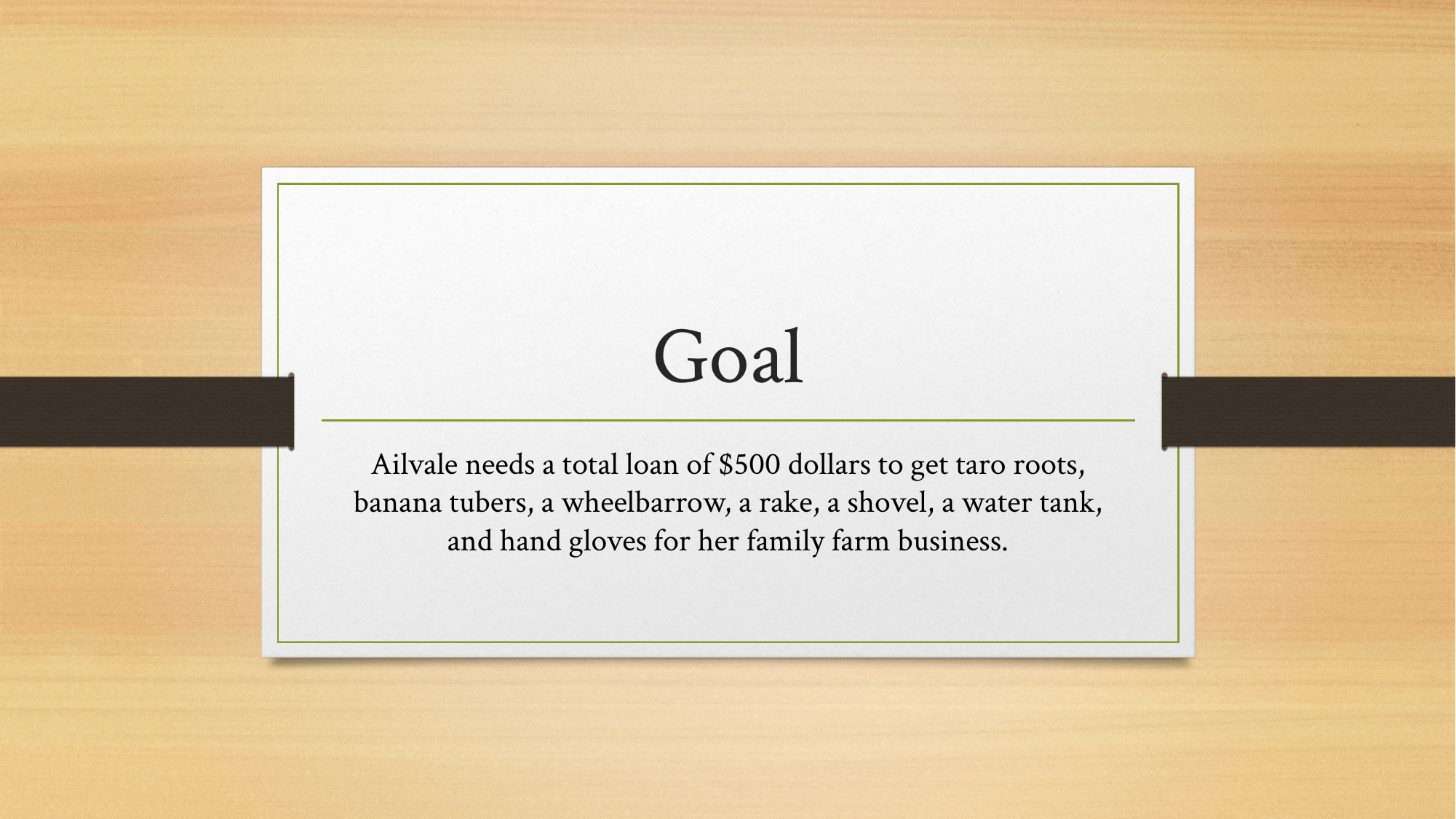

# Goal
Ailvale needs a total loan of $500 dollars to get taro roots, banana tubers, a wheelbarrow, a rake, a shovel, a water tank, and hand gloves for her family farm business.